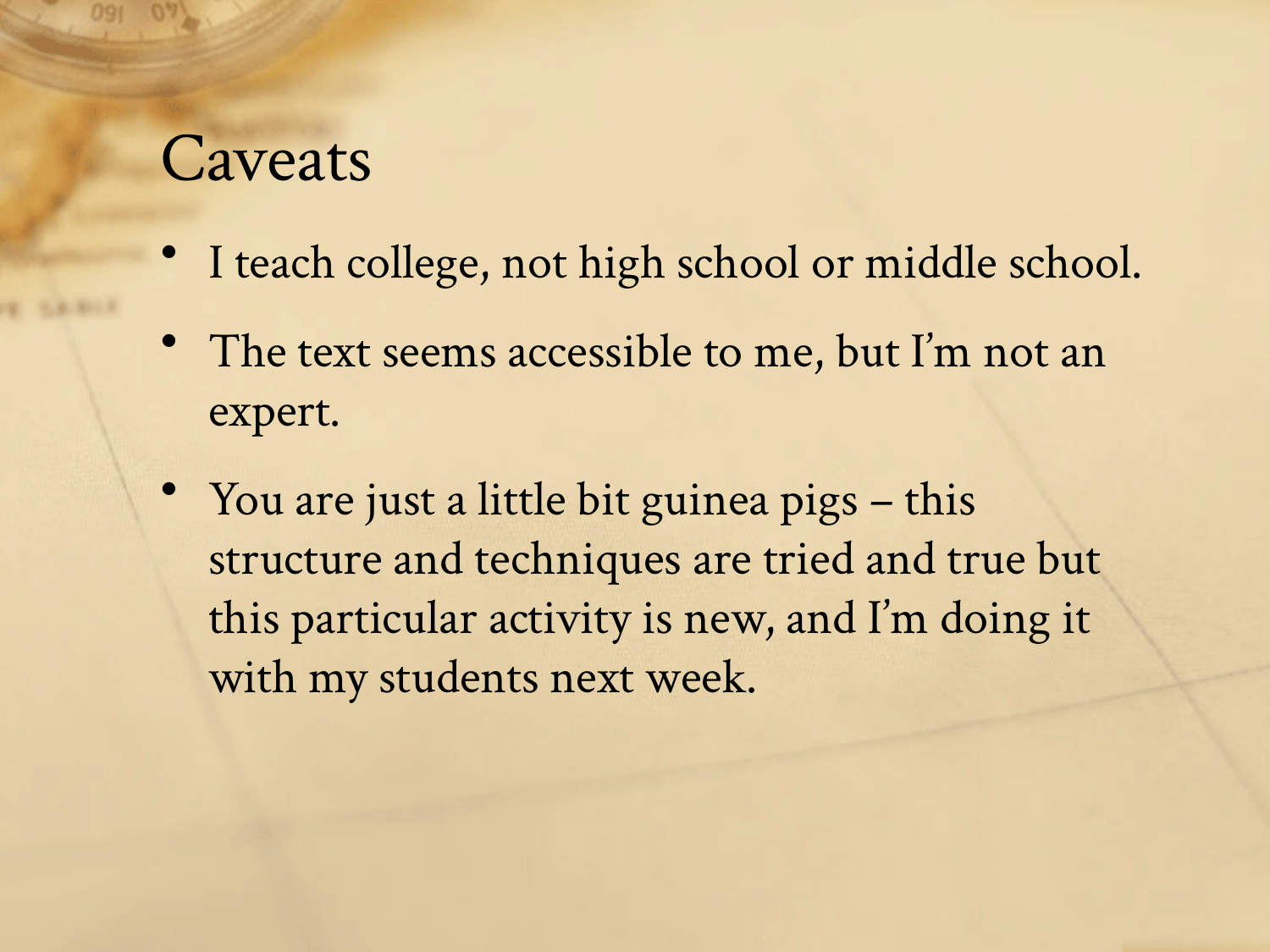

# Caveats
I teach college, not high school or middle school.
The text seems accessible to me, but I’m not an expert.
You are just a little bit guinea pigs – this structure and techniques are tried and true but this particular activity is new, and I’m doing it with my students next week.